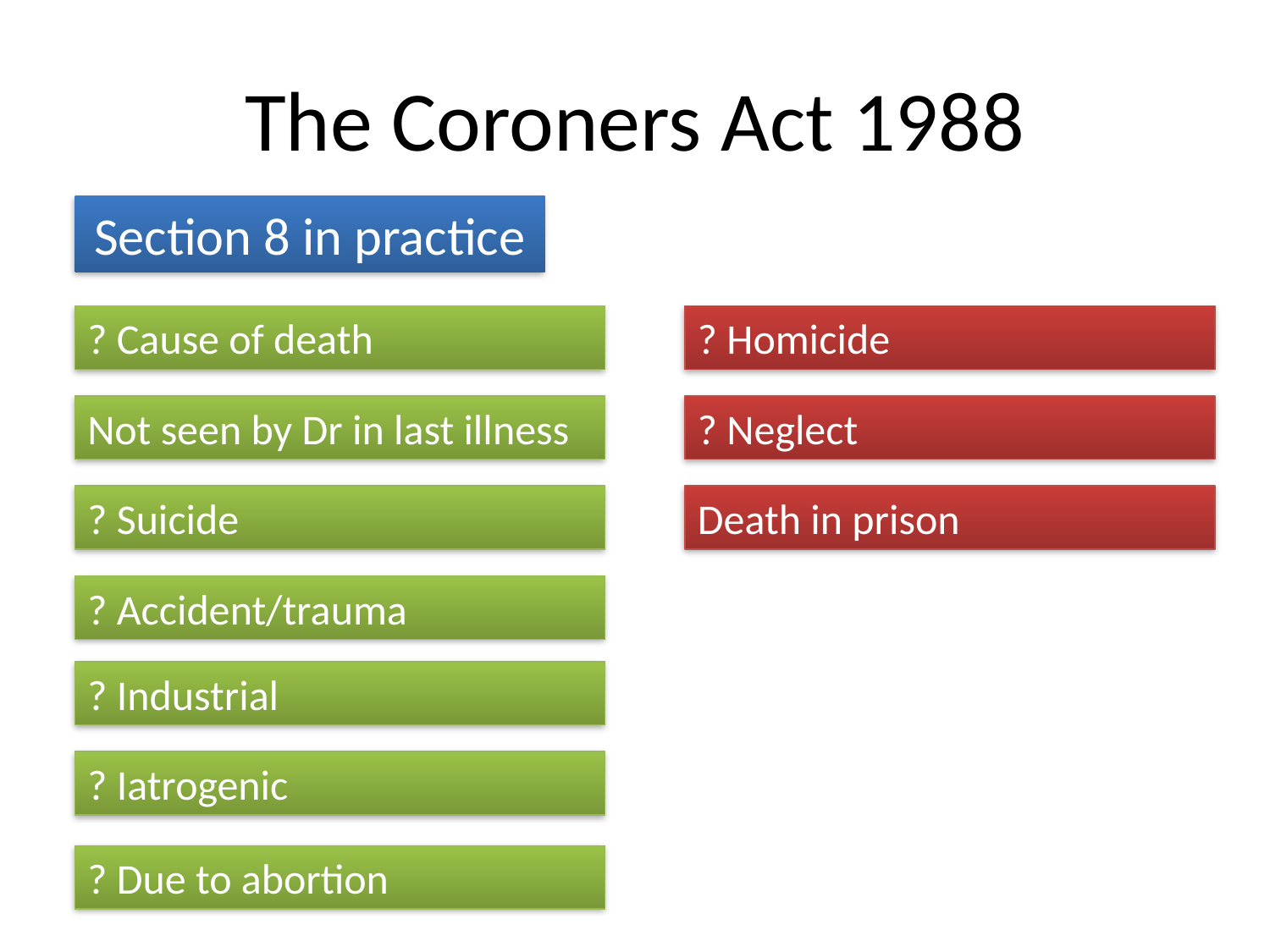

# The Coroners Act 1988
Section 8 in practice
? Cause of death
? Homicide
Not seen by Dr in last illness
? Neglect
? Suicide
Death in prison
? Accident/trauma
? Industrial
? Iatrogenic
? Due to abortion